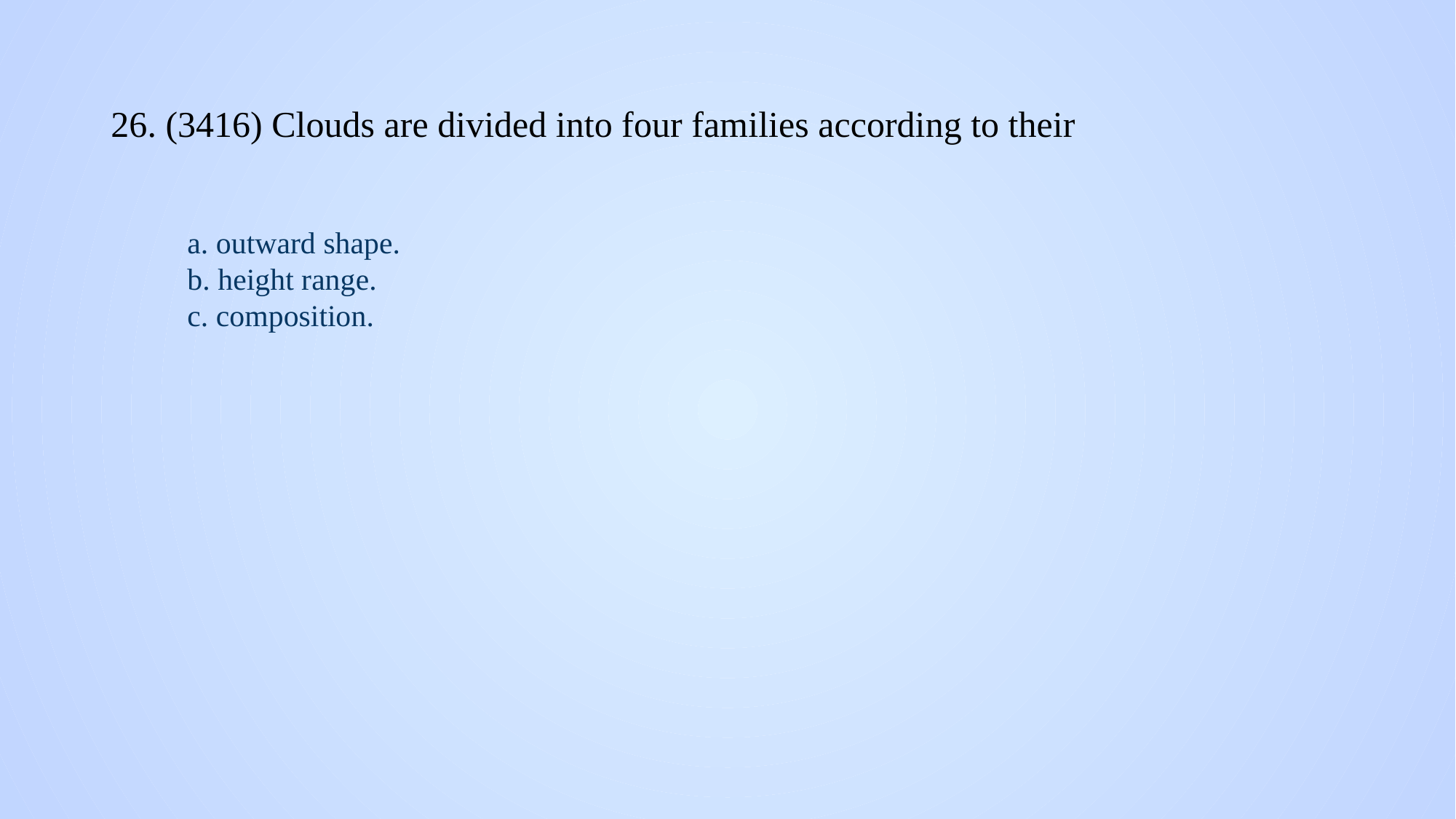

# 26. (3416) Clouds are divided into four families according to their
a. outward shape.
b. height range.
c. composition.